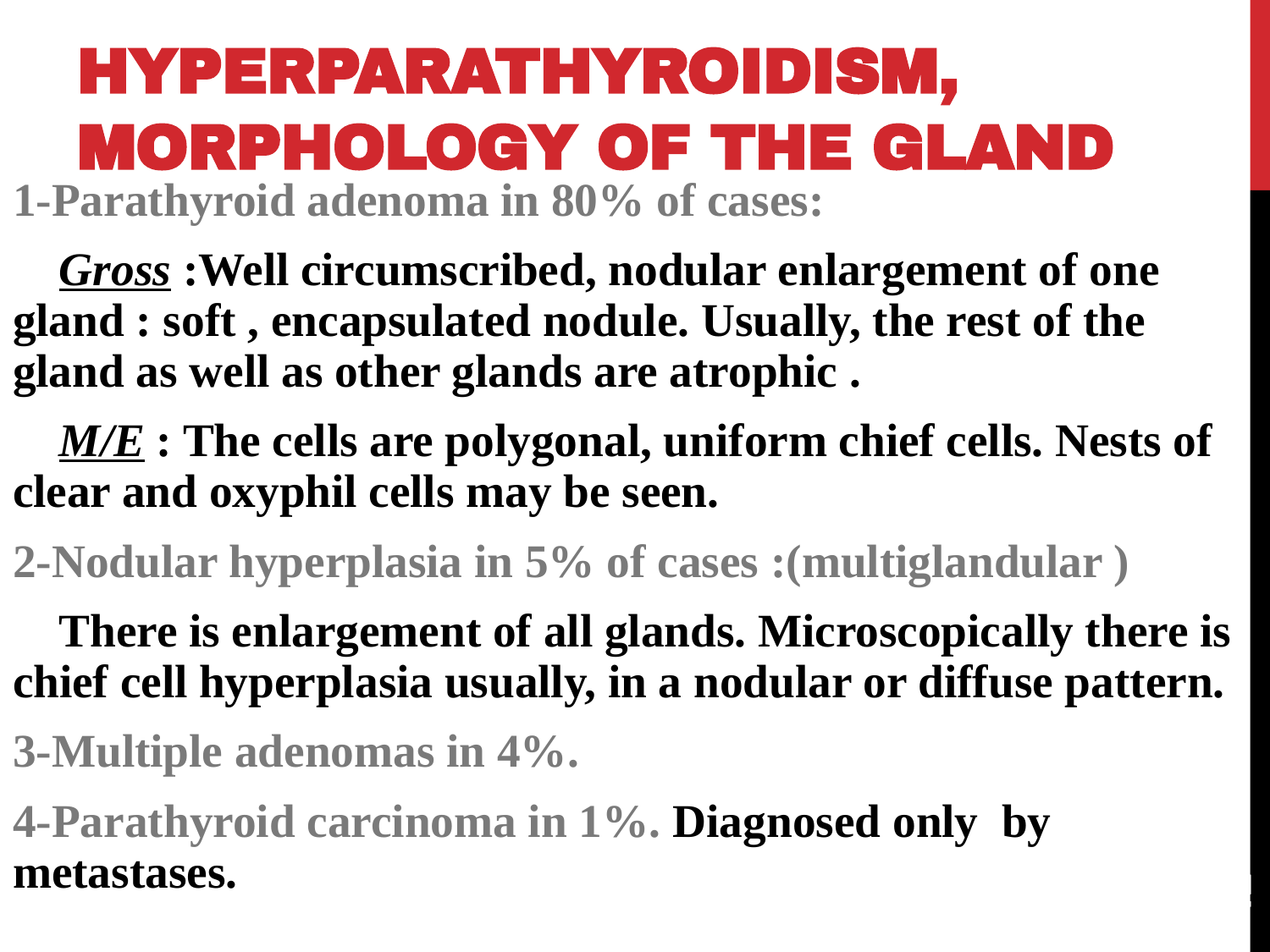

# Hyperparathyroidism, morphology of the gland
1-Parathyroid adenoma in 80% of cases:
    Gross :Well circumscribed, nodular enlargement of one gland : soft , encapsulated nodule. Usually, the rest of the gland as well as other glands are atrophic .
    M/E : The cells are polygonal, uniform chief cells. Nests of clear and oxyphil cells may be seen.
2-Nodular hyperplasia in 5% of cases :(multiglandular )
    There is enlargement of all glands. Microscopically there is chief cell hyperplasia usually, in a nodular or diffuse pattern.
3-Multiple adenomas in 4%.
4-Parathyroid carcinoma in 1%. Diagnosed only  by metastases.
41